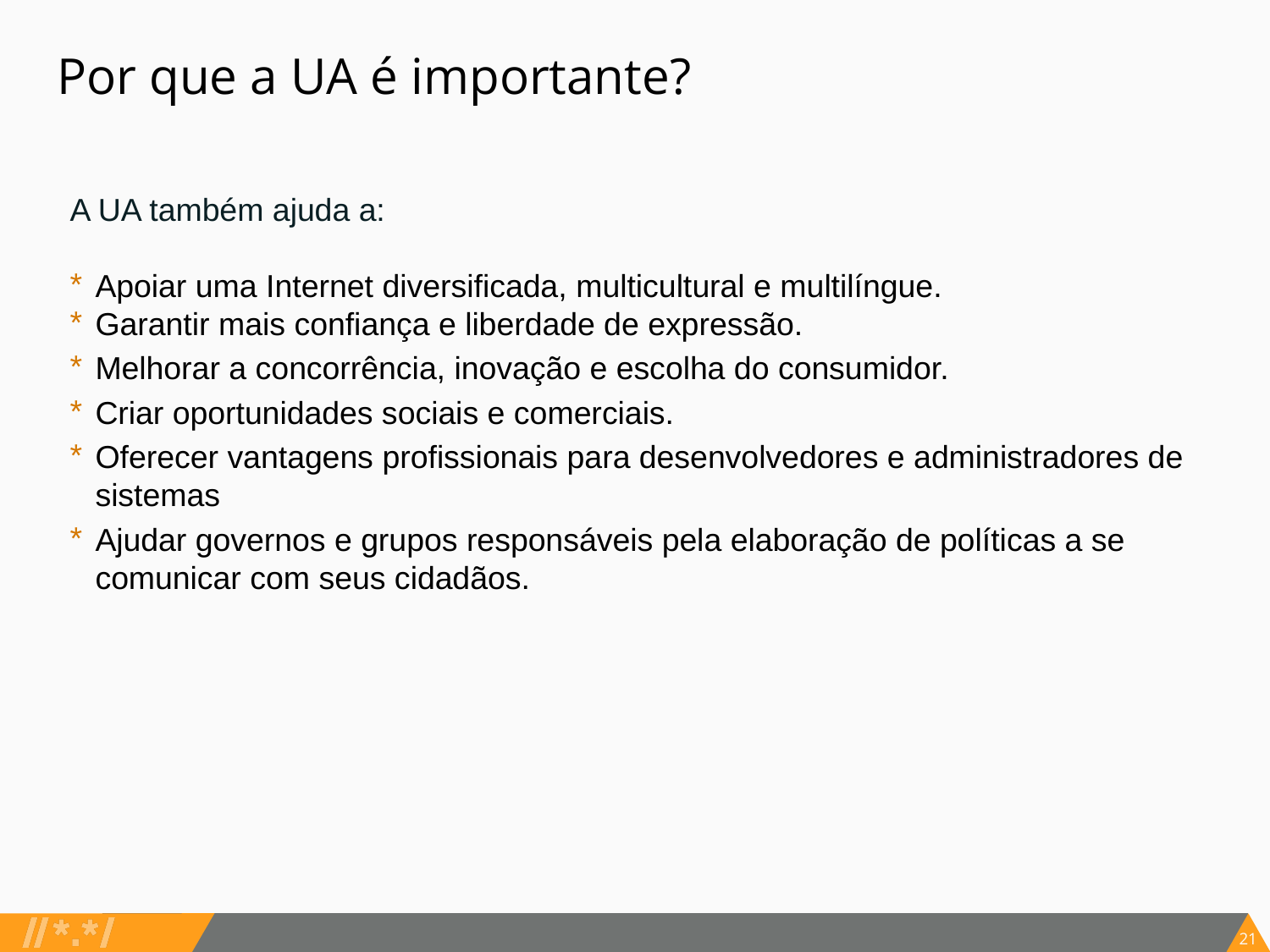

# Por que a UA é importante?
A UA também ajuda a:

Apoiar uma Internet diversificada, multicultural e multilíngue.
Garantir mais confiança e liberdade de expressão.
Melhorar a concorrência, inovação e escolha do consumidor.
Criar oportunidades sociais e comerciais.
Oferecer vantagens profissionais para desenvolvedores e administradores de sistemas
Ajudar governos e grupos responsáveis pela elaboração de políticas a se comunicar com seus cidadãos.